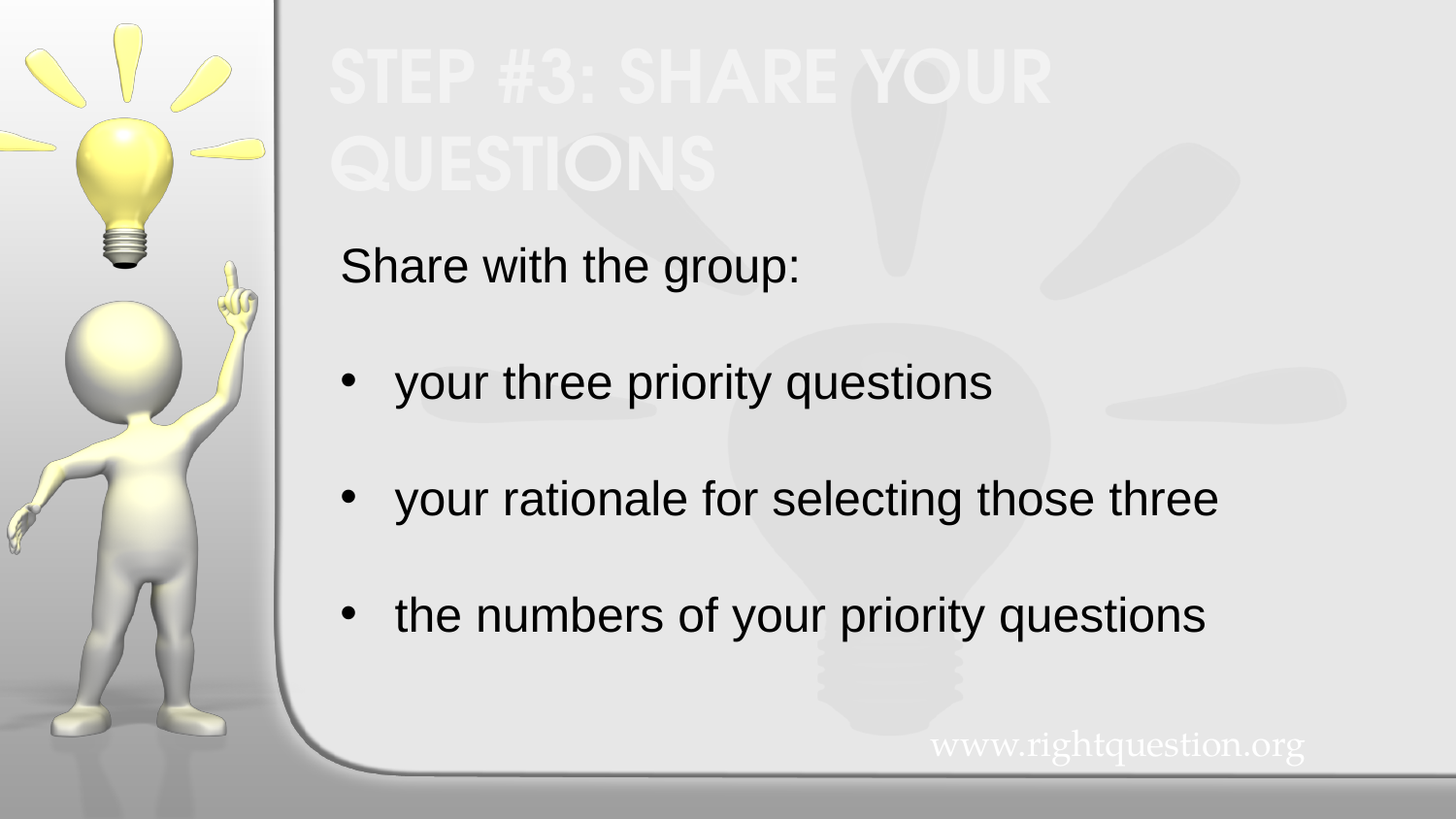

STEP #3: SHARE YOUR QUESTIONS
Share with the group:

your three priority questions

your rationale for selecting those three

the numbers of your priority questions
www.rightquestion.org